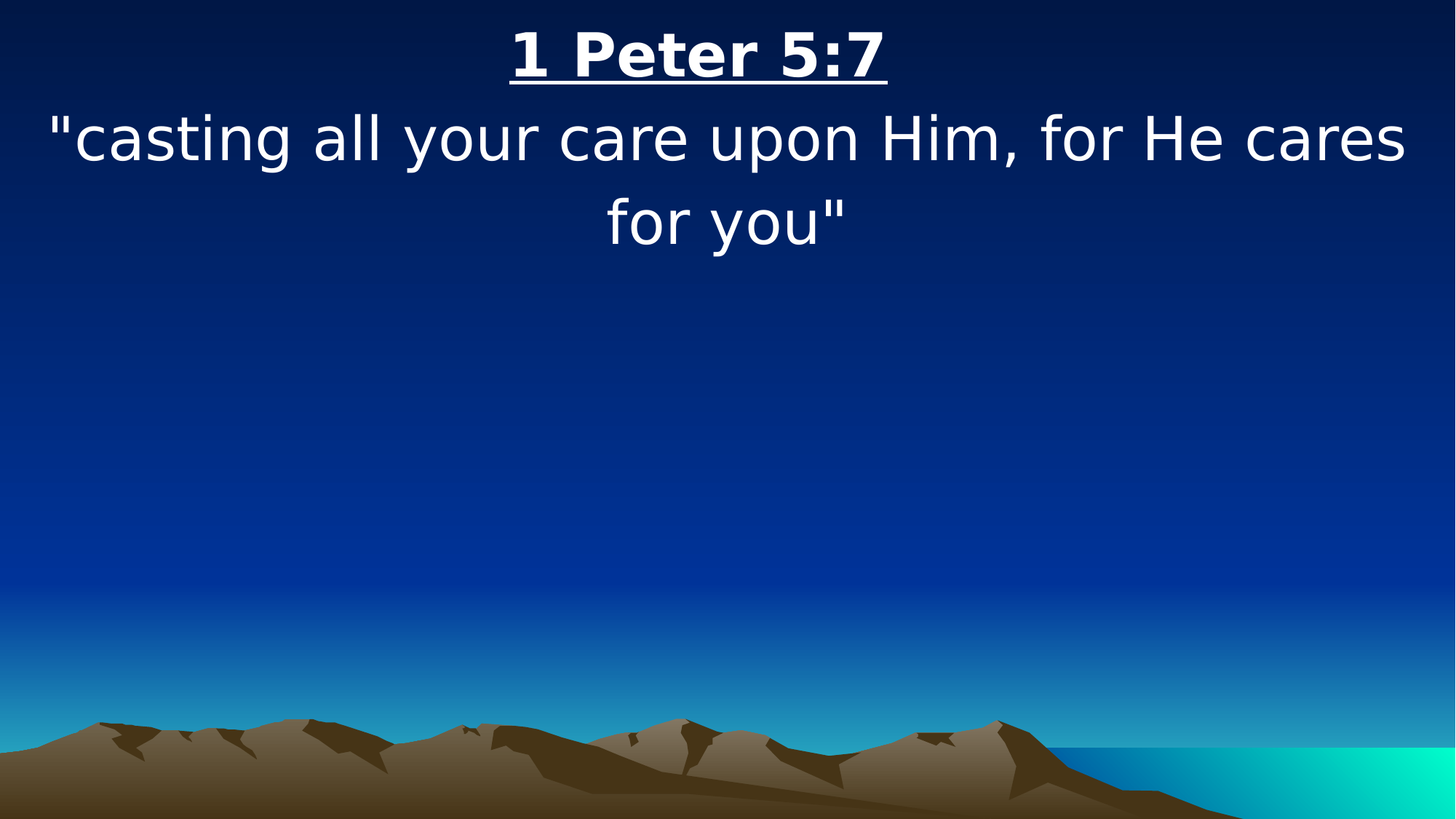

1 Peter 5:7
"casting all your care upon Him, for He cares for you"